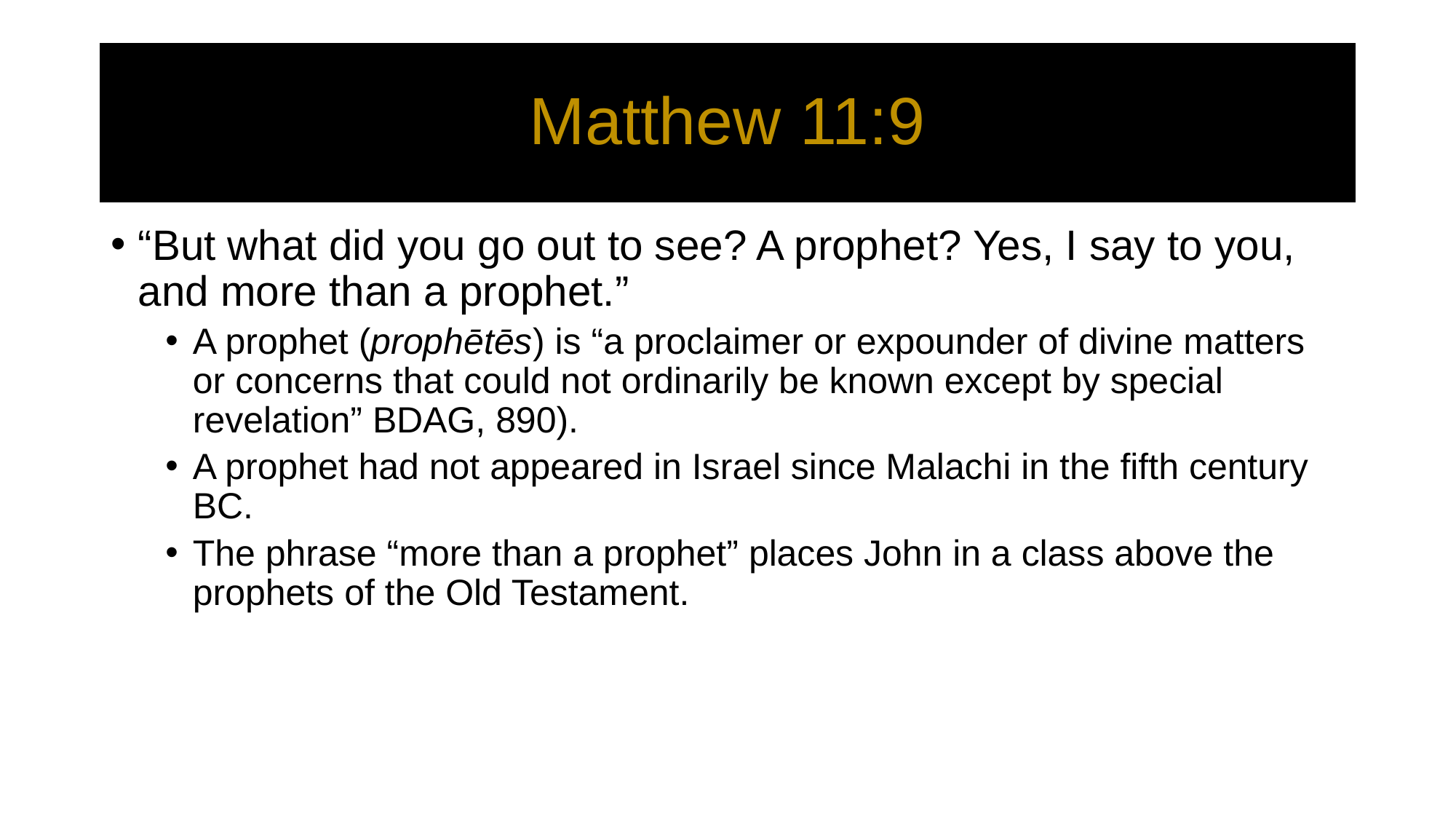

# Matthew 11:9
“But what did you go out to see? A prophet? Yes, I say to you, and more than a prophet.”
A prophet (prophētēs) is “a proclaimer or expounder of divine matters or concerns that could not ordinarily be known except by special revelation” BDAG, 890).
A prophet had not appeared in Israel since Malachi in the fifth century BC.
The phrase “more than a prophet” places John in a class above the prophets of the Old Testament.